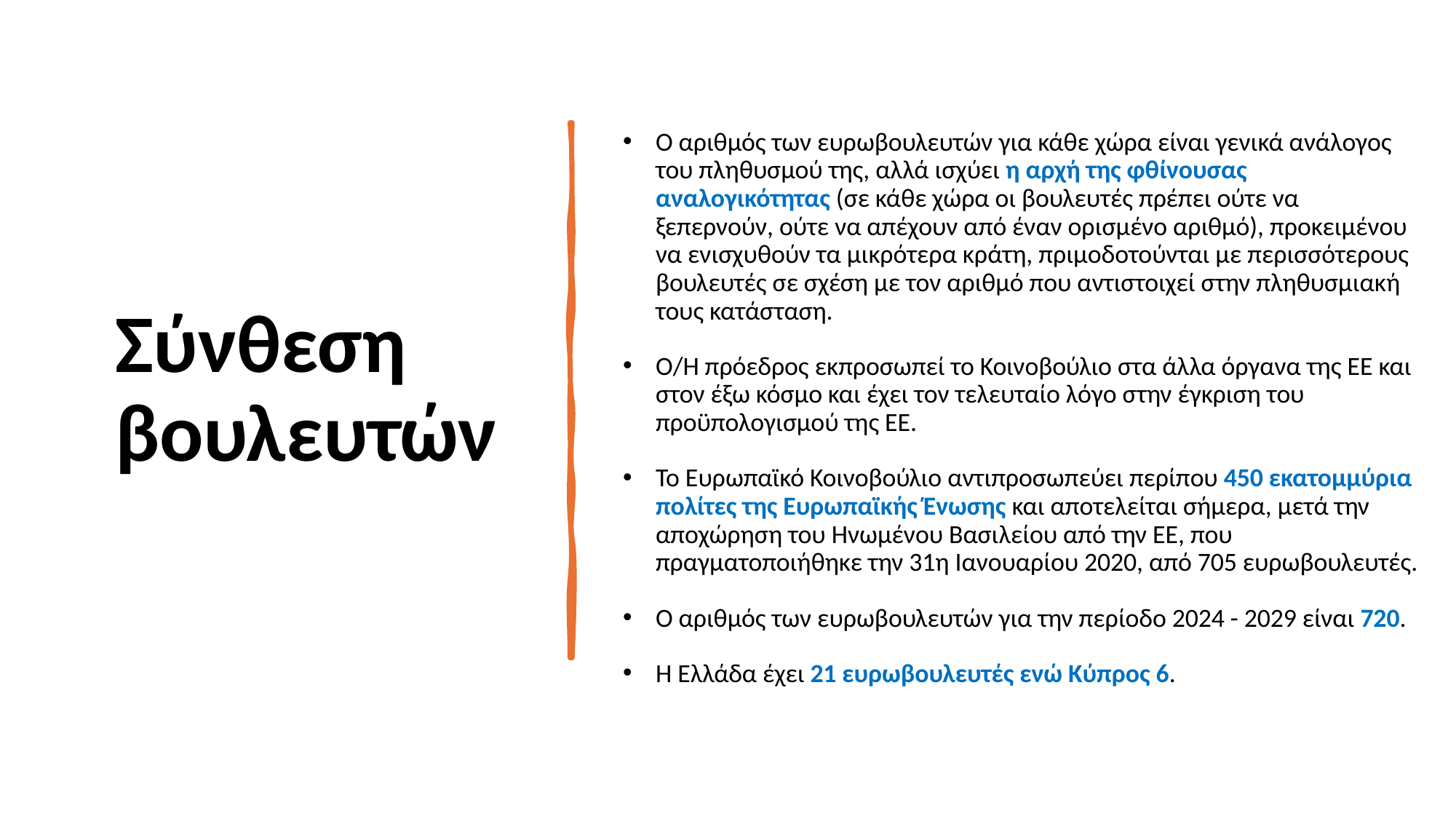

# Σύνθεση βουλευτών
Ο αριθμός των ευρωβουλευτών για κάθε χώρα είναι γενικά ανάλογος του πληθυσμού της, αλλά ισχύει η αρχή της φθίνουσας αναλογικότητας (σε κάθε χώρα οι βουλευτές πρέπει ούτε να ξεπερνούν, ούτε να απέχουν από έναν ορισμένο αριθμό), προκειμένου να ενισχυθούν τα μικρότερα κράτη, πριμοδοτούνται με περισσότερους βουλευτές σε σχέση με τον αριθμό που αντιστοιχεί στην πληθυσμιακή τους κατάσταση.
Ο/Η πρόεδρος εκπροσωπεί το Κοινοβούλιο στα άλλα όργανα της ΕΕ και στον έξω κόσμο και έχει τον τελευταίο λόγο στην έγκριση του προϋπολογισμού της ΕΕ.
Το Ευρωπαϊκό Κοινοβούλιο αντιπροσωπεύει περίπου 450 εκατομμύρια πολίτες της Ευρωπαϊκής Ένωσης και αποτελείται σήμερα, μετά την αποχώρηση του Ηνωμένου Βασιλείου από την ΕΕ, που πραγματοποιήθηκε την 31η Ιανουαρίου 2020, από 705 ευρωβουλευτές.
Ο αριθμός των ευρωβουλευτών για την περίοδο 2024 - 2029 είναι 720.
H Ελλάδα έχει 21 ευρωβουλευτές ενώ Κύπρος 6.